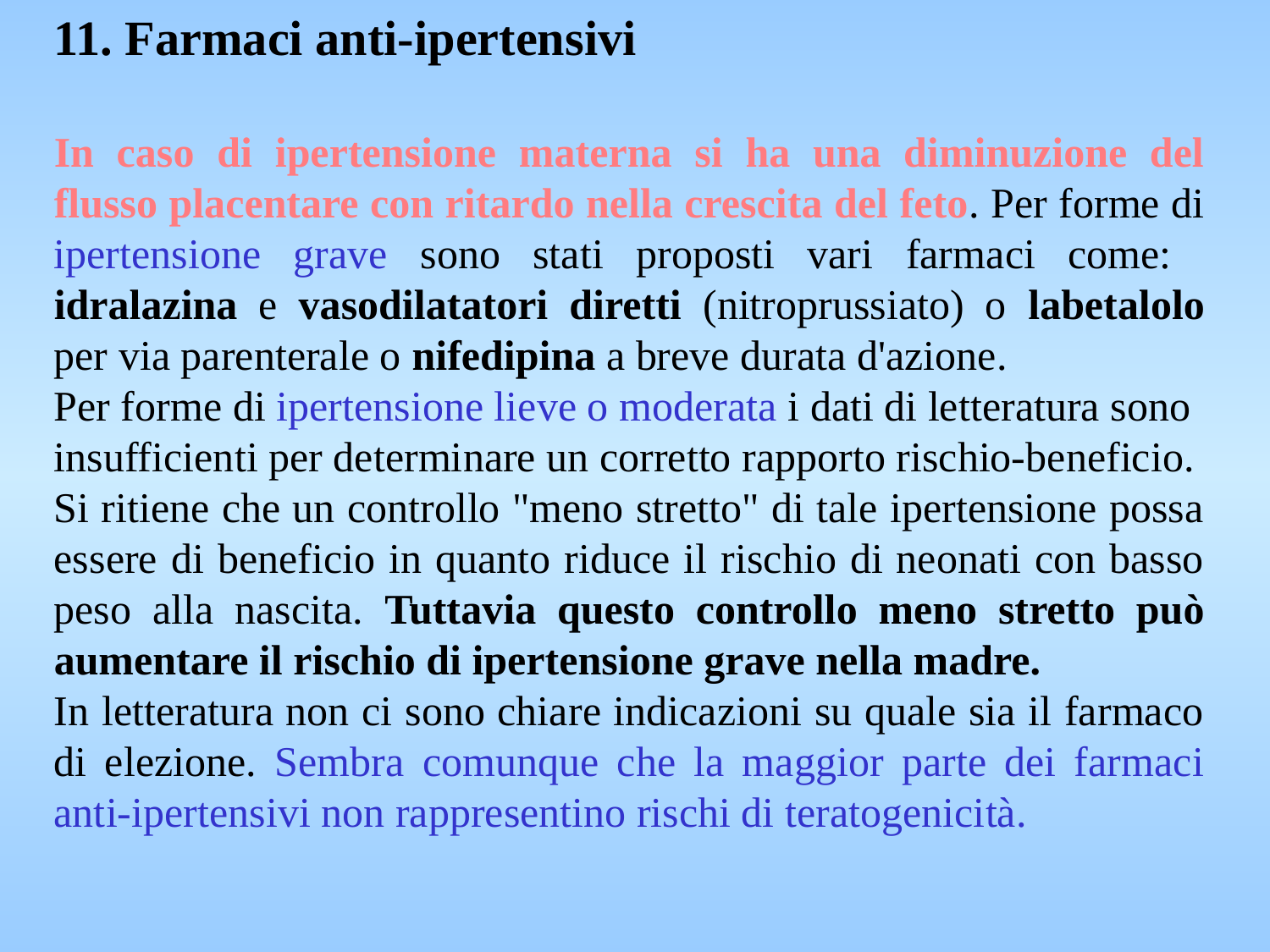

11. Farmaci anti-ipertensivi

In caso di ipertensione materna si ha una diminuzione del flusso placentare con ritardo nella crescita del feto. Per forme di ipertensione grave sono stati proposti vari farmaci come:  idralazina e vasodilatatori diretti (nitroprussiato) o labetalolo per via parenterale o nifedipina a breve durata d'azione.
Per forme di ipertensione lieve o moderata i dati di letteratura sono
insufficienti per determinare un corretto rapporto rischio-beneficio.
Si ritiene che un controllo "meno stretto" di tale ipertensione possa essere di beneficio in quanto riduce il rischio di neonati con basso peso alla nascita. Tuttavia questo controllo meno stretto può aumentare il rischio di ipertensione grave nella madre.
In letteratura non ci sono chiare indicazioni su quale sia il farmaco di elezione. Sembra comunque che la maggior parte dei farmaci anti-ipertensivi non rappresentino rischi di teratogenicità.